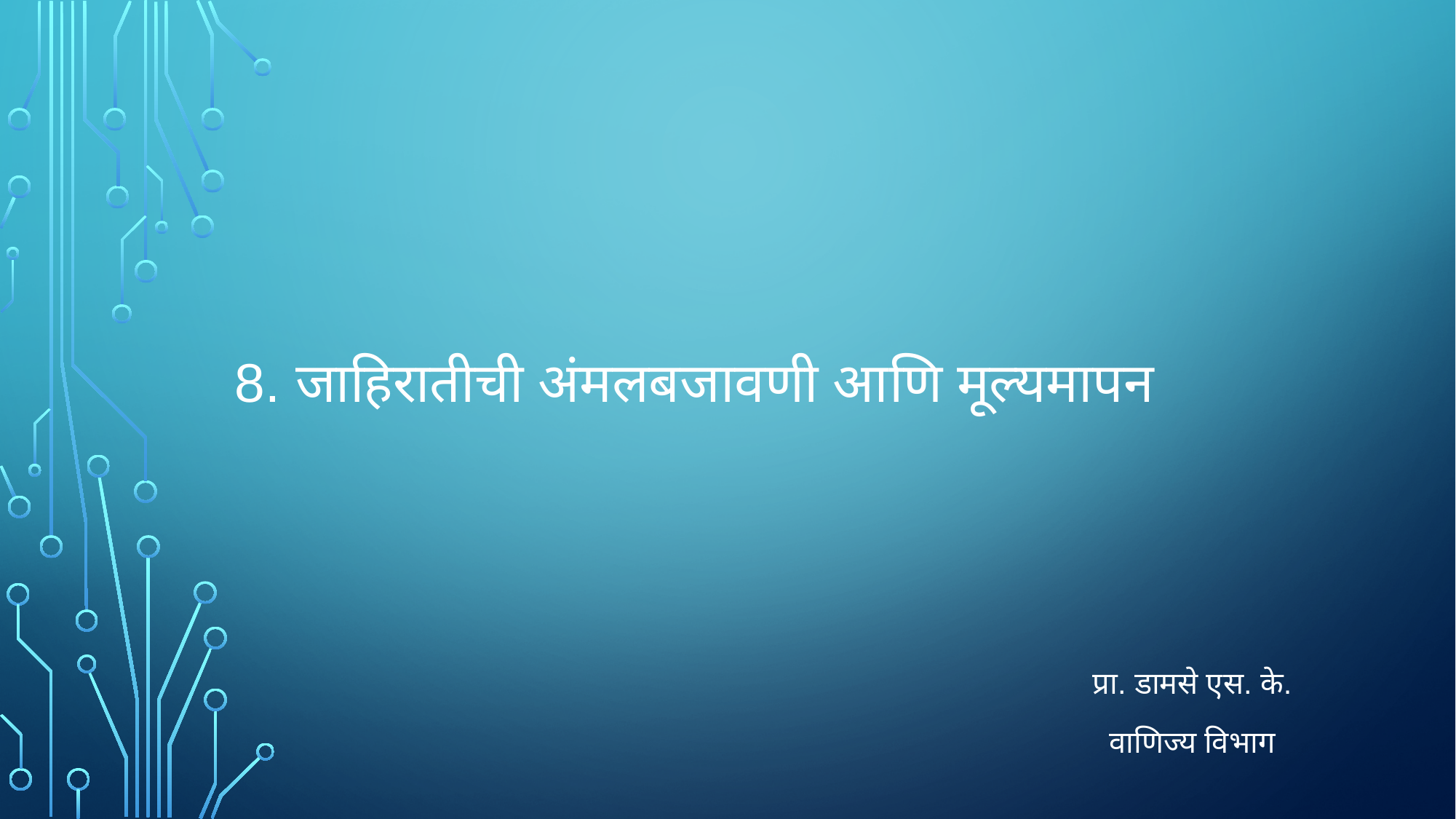

# 8. जाहिरातीची अंमलबजावणी आणि मूल्यमापन
प्रा. डामसे एस. के.
वाणिज्य विभाग